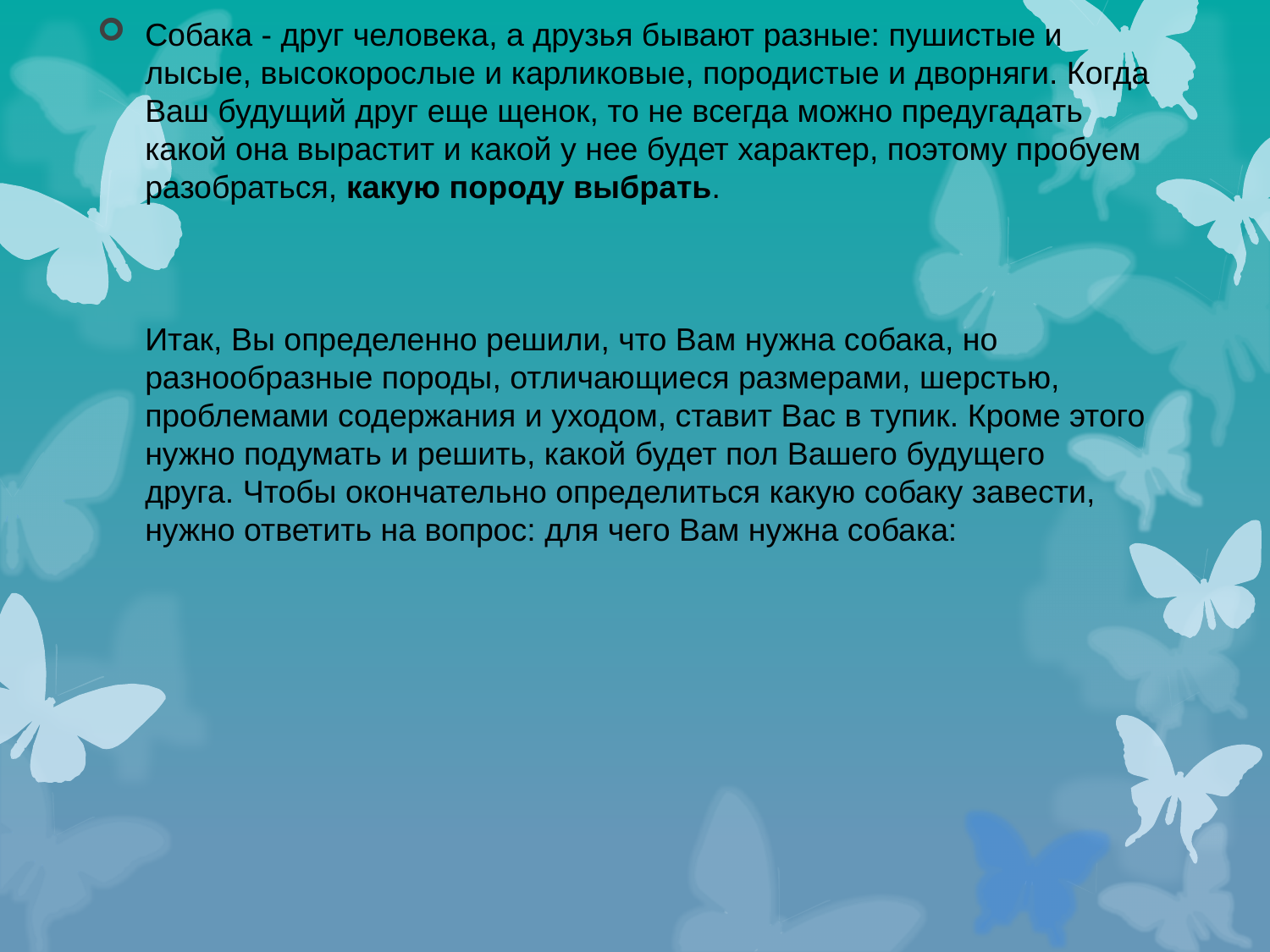

Собака - друг человека, а друзья бывают разные: пушистые и лысые, высокорослые и карликовые, породистые и дворняги. Когда Ваш будущий друг еще щенок, то не всегда можно предугадать какой она вырастит и какой у нее будет характер, поэтому пробуем разобраться, какую породу выбрать.
Итак, Вы определенно решили, что Вам нужна собака, но разнообразные породы, отличающиеся размерами, шерстью, проблемами содержания и уходом, ставит Вас в тупик. Кроме этого нужно подумать и решить, какой будет пол Вашего будущего друга. Чтобы окончательно определиться какую собаку завести, нужно ответить на вопрос: для чего Вам нужна собака:
#